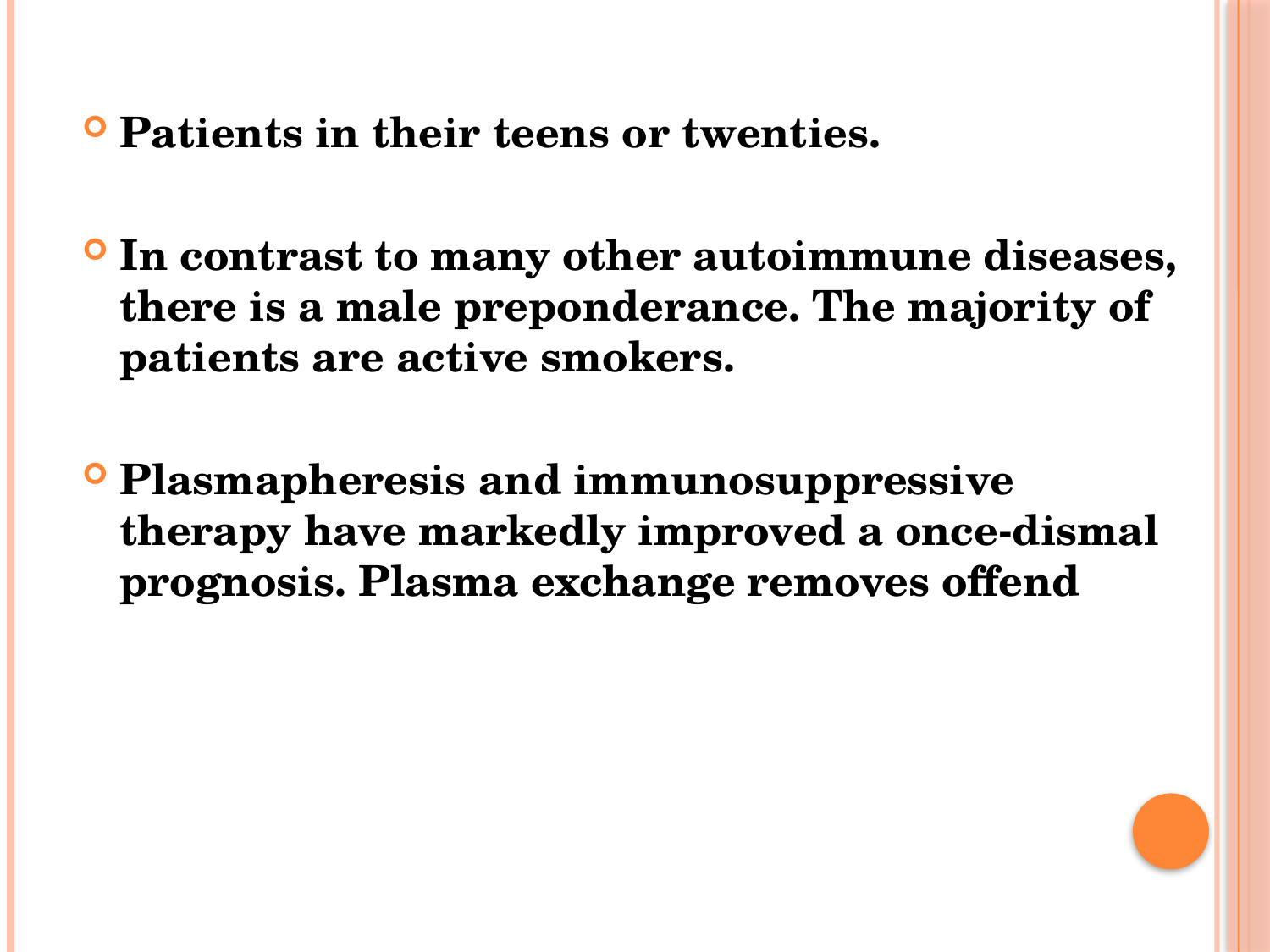

#
Patients in their teens or twenties.

In contrast to many other autoimmune diseases, there is a male preponderance. The majority of patients are active smokers.

Plasmapheresis and immunosuppressive therapy have markedly improved a once-dismal prognosis. Plasma exchange removes offend